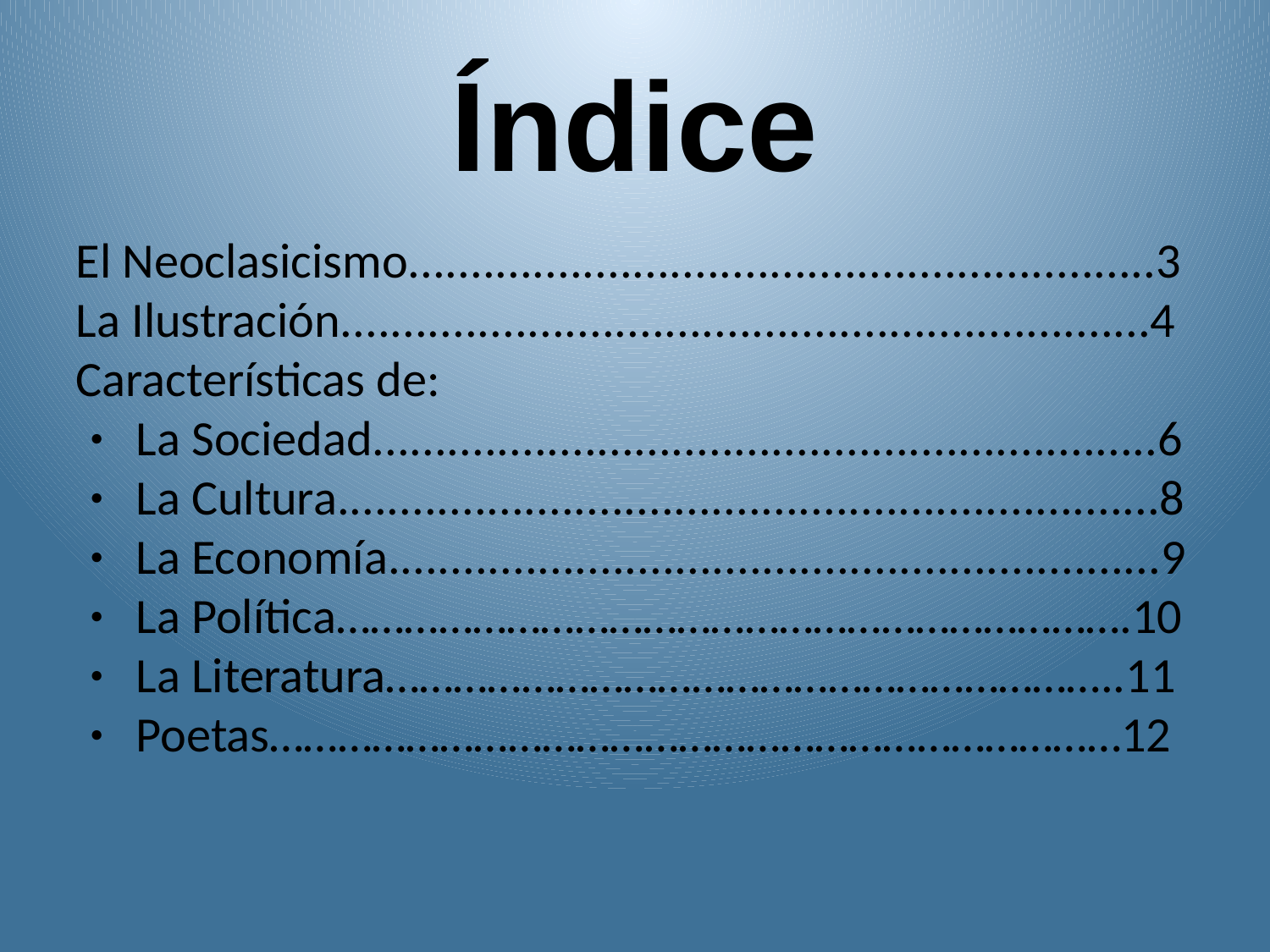

Índice
El Neoclasicismo............................................................3
La Ilustración.................................................................4
Características de:
La Sociedad...............................................................6
La Cultura..................................................................8
La Economía..............................................................9
La Política…………………………………………………………….10
La Literatura………………………………………………………..11
Poetas…………………………………………………………………12